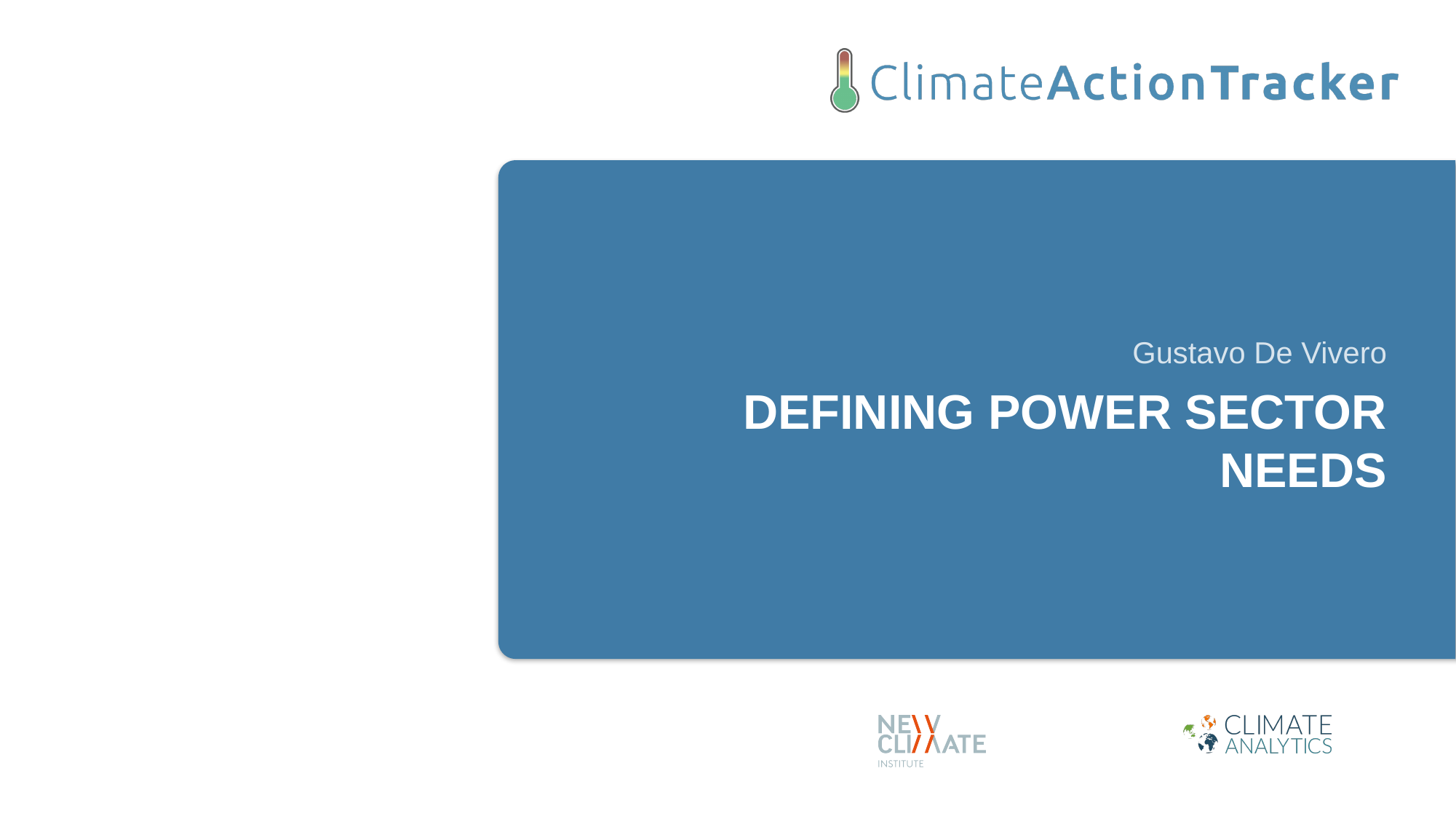

Gustavo De Vivero
# Defining Power Sector needs